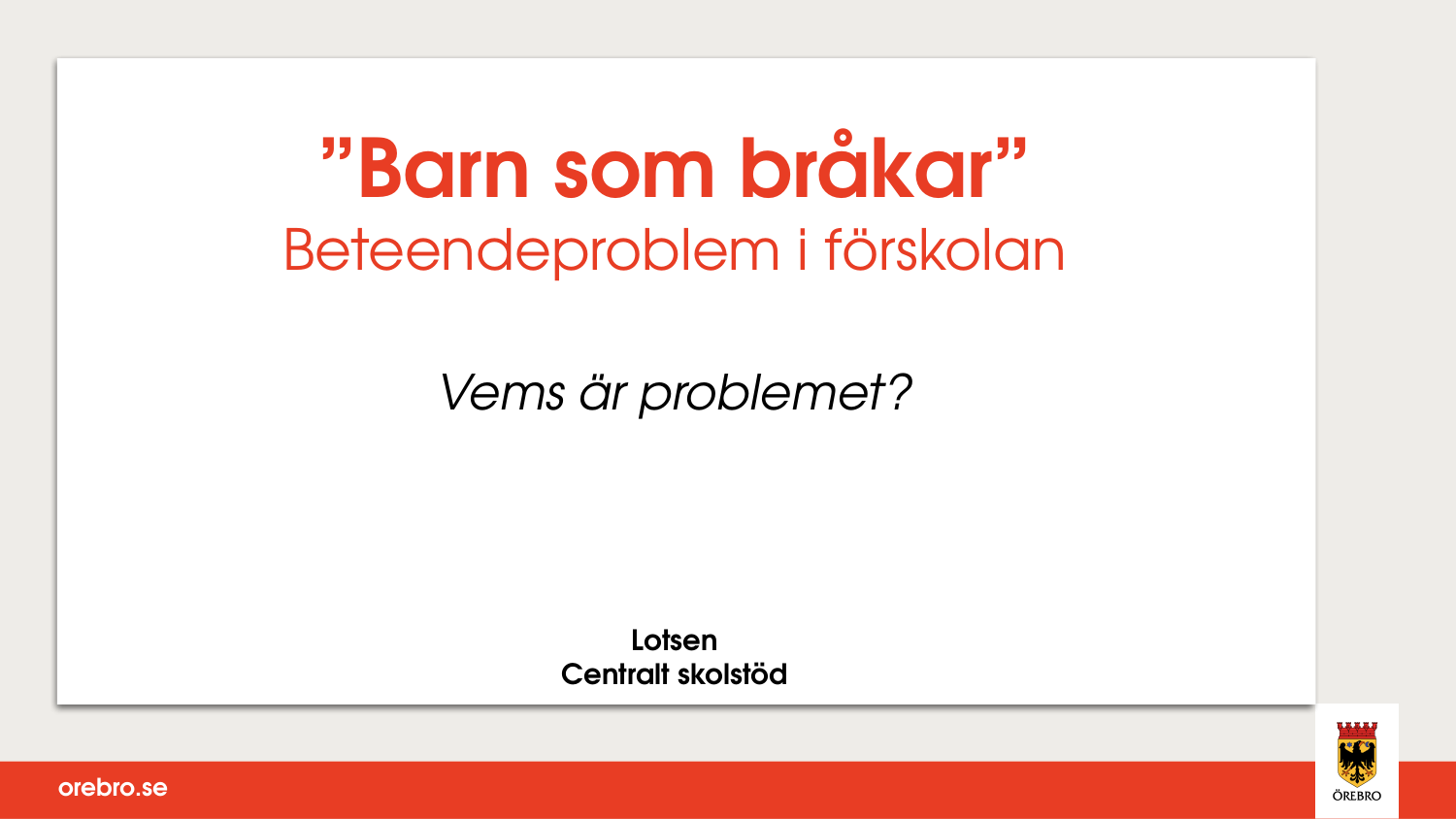

# ”Barn som bråkar” Beteendeproblem i förskolan
Vems är problemet?
Lotsen
Centralt skolstöd